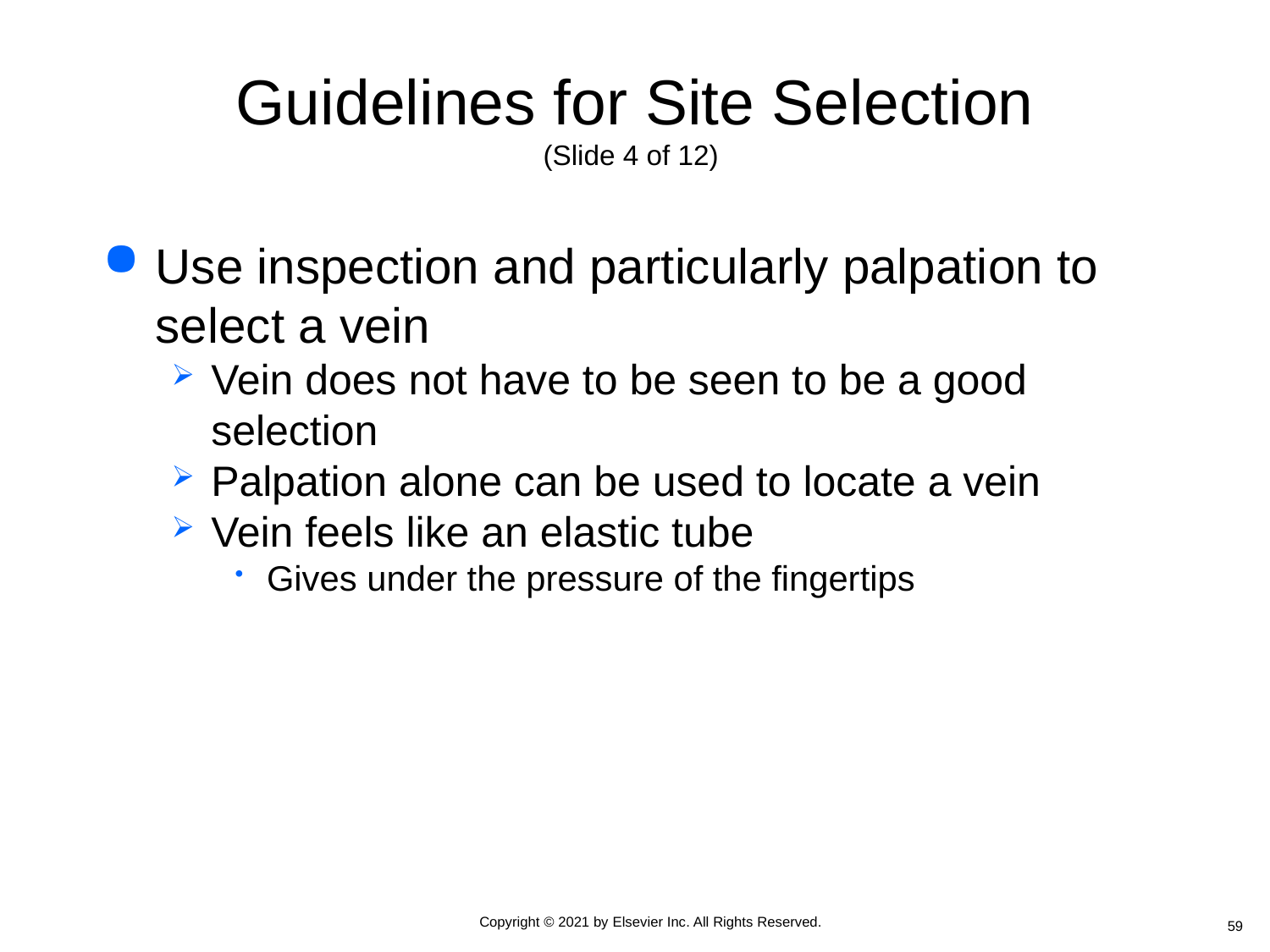

# Guidelines for Site Selection (Slide 4 of 12)
Use inspection and particularly palpation to select a vein
Vein does not have to be seen to be a good selection
Palpation alone can be used to locate a vein
Vein feels like an elastic tube
Gives under the pressure of the fingertips
59